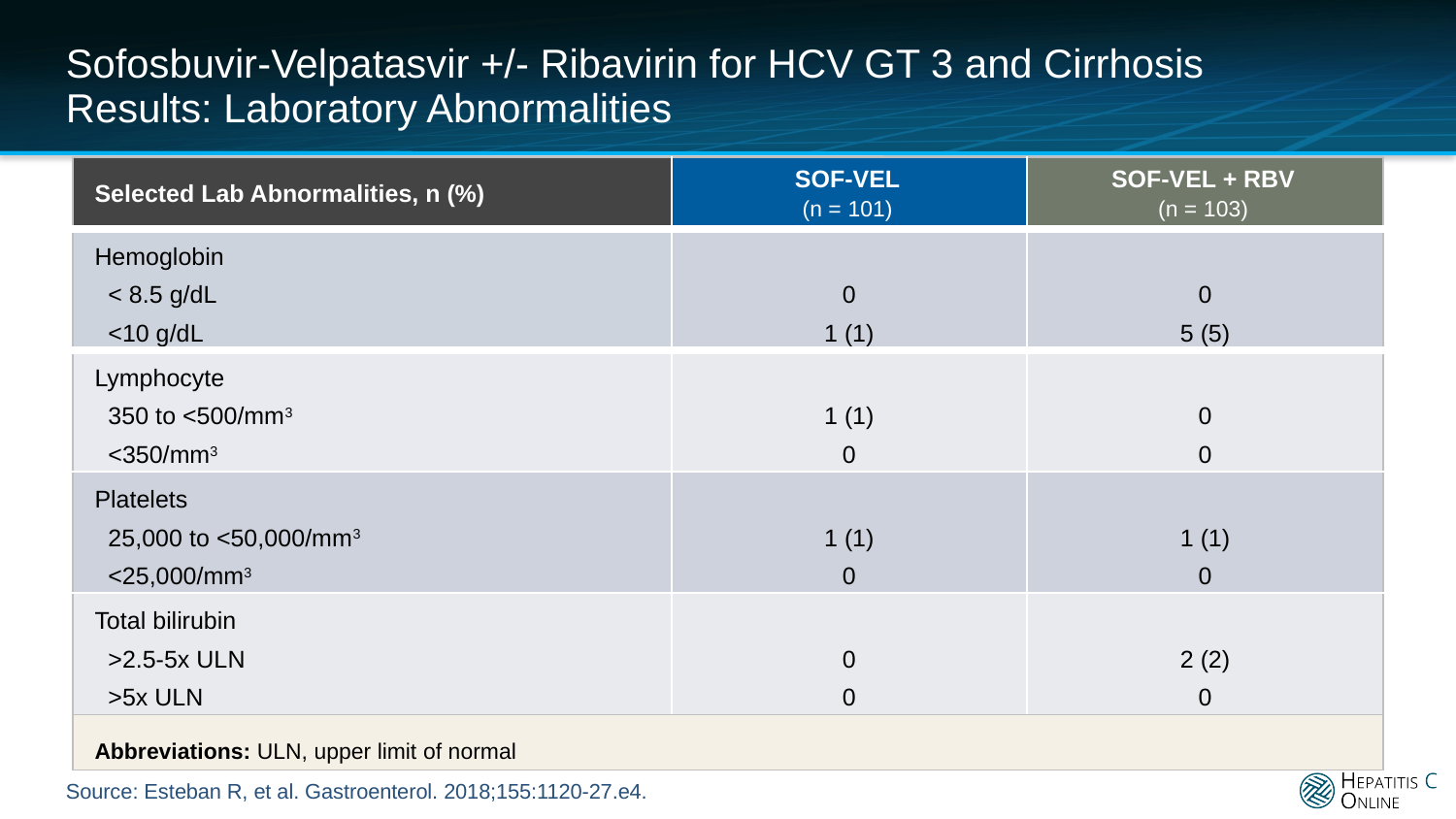

# Sofosbuvir-Velpatasvir +/- Ribavirin for HCV GT 3 and Cirrhosis Results: Laboratory Abnormalities

| Selected Lab Abnormalities, n (%) | SOF-VEL (n = 101) | SOF-VEL + RBV (n = 103) |
| --- | --- | --- |
| Hemoglobin < 8.5 g/dL <10 g/dL | 0 1 (1) | 0 5 (5) |
| Lymphocyte 350 to <500/mm3 <350/mm3 | 1 (1) 0 | 0 0 |
| Platelets 25,000 to <50,000/mm3 <25,000/mm3 | 1 (1) 0 | 1 (1) 0 |
| Total bilirubin >2.5-5x ULN >5x ULN | 0 0 | 2 (2) 0 |
| Abbreviations: ULN, upper limit of normal |  |  |
Source: Esteban R, et al. Gastroenterol. 2018;155:1120-27.e4.